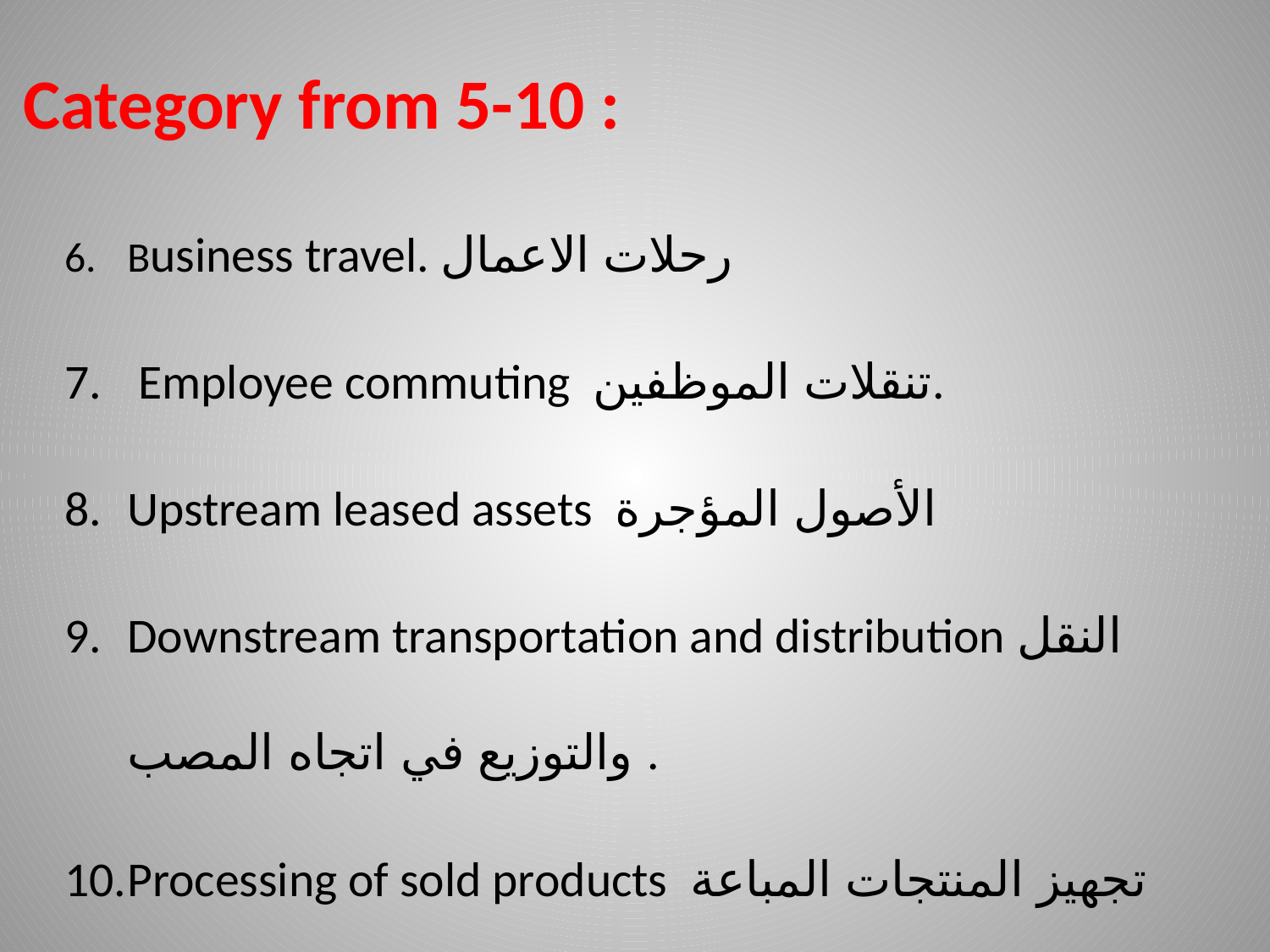

# Category from 5-10 :
Business travel. رحلات الاعمال
 Employee commuting  تنقلات الموظفين.
Upstream leased assets  الأصول المؤجرة
Downstream transportation and distribution النقل والتوزيع في اتجاه المصب .
Processing of sold products  تجهيز المنتجات المباعة